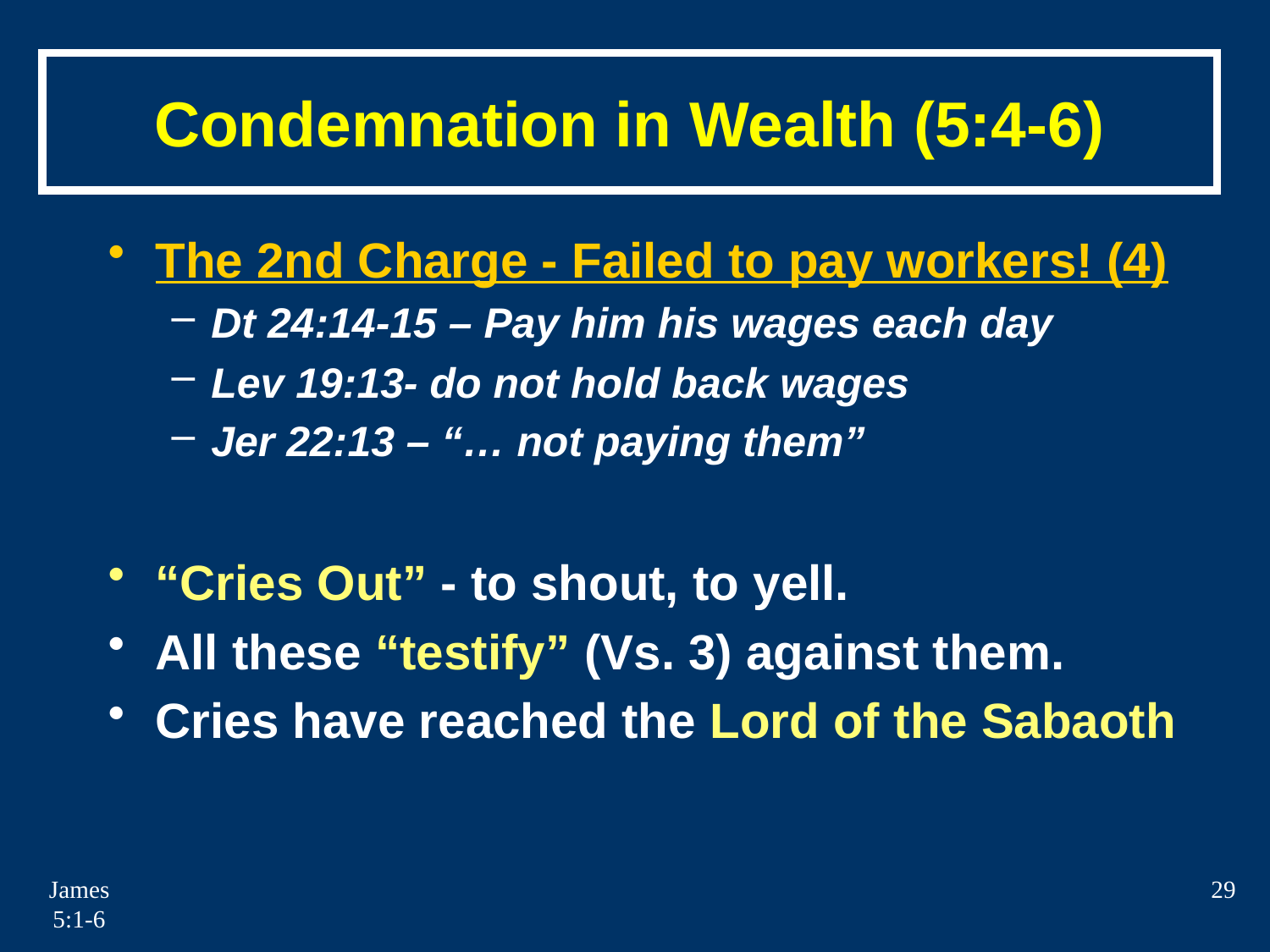

# Condemnation in Wealth (5:4-6)
The 2nd Charge - Failed to pay workers! (4)
Dt 24:14-15 – Pay him his wages each day
Lev 19:13- do not hold back wages
Jer 22:13 – “… not paying them”

“Cries Out” - to shout, to yell.
All these “testify” (Vs. 3) against them.
Cries have reached the Lord of the Sabaoth
James 5:1-6
29